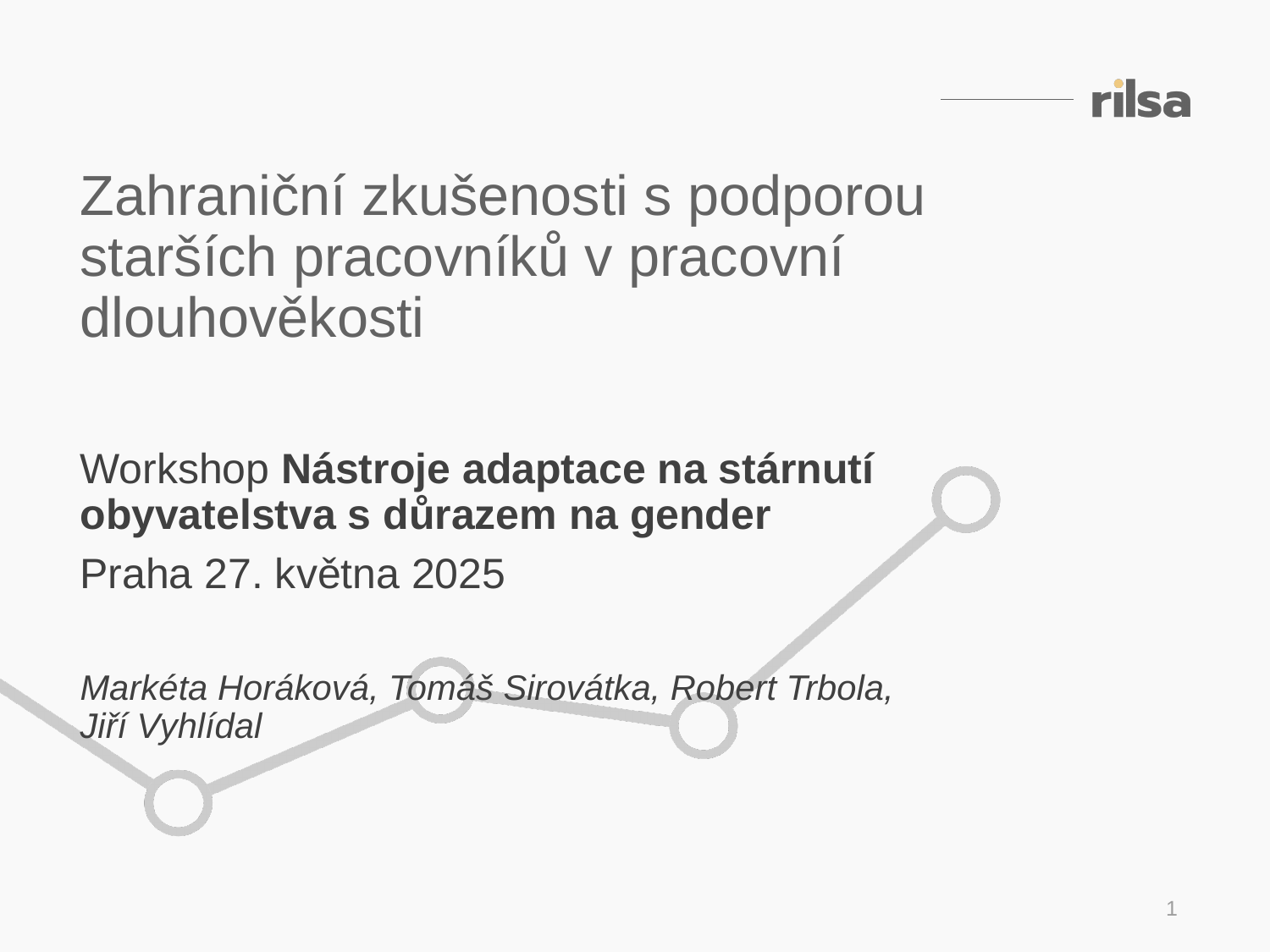

Zahraniční zkušenosti s podporou starších pracovníků v pracovní dlouhověkosti
Workshop Nástroje adaptace na stárnutí obyvatelstva s důrazem na gender
Praha 27. května 2025

Markéta Horáková, Tomáš Sirovátka, Robert Trbola, Jiří Vyhlídal
1